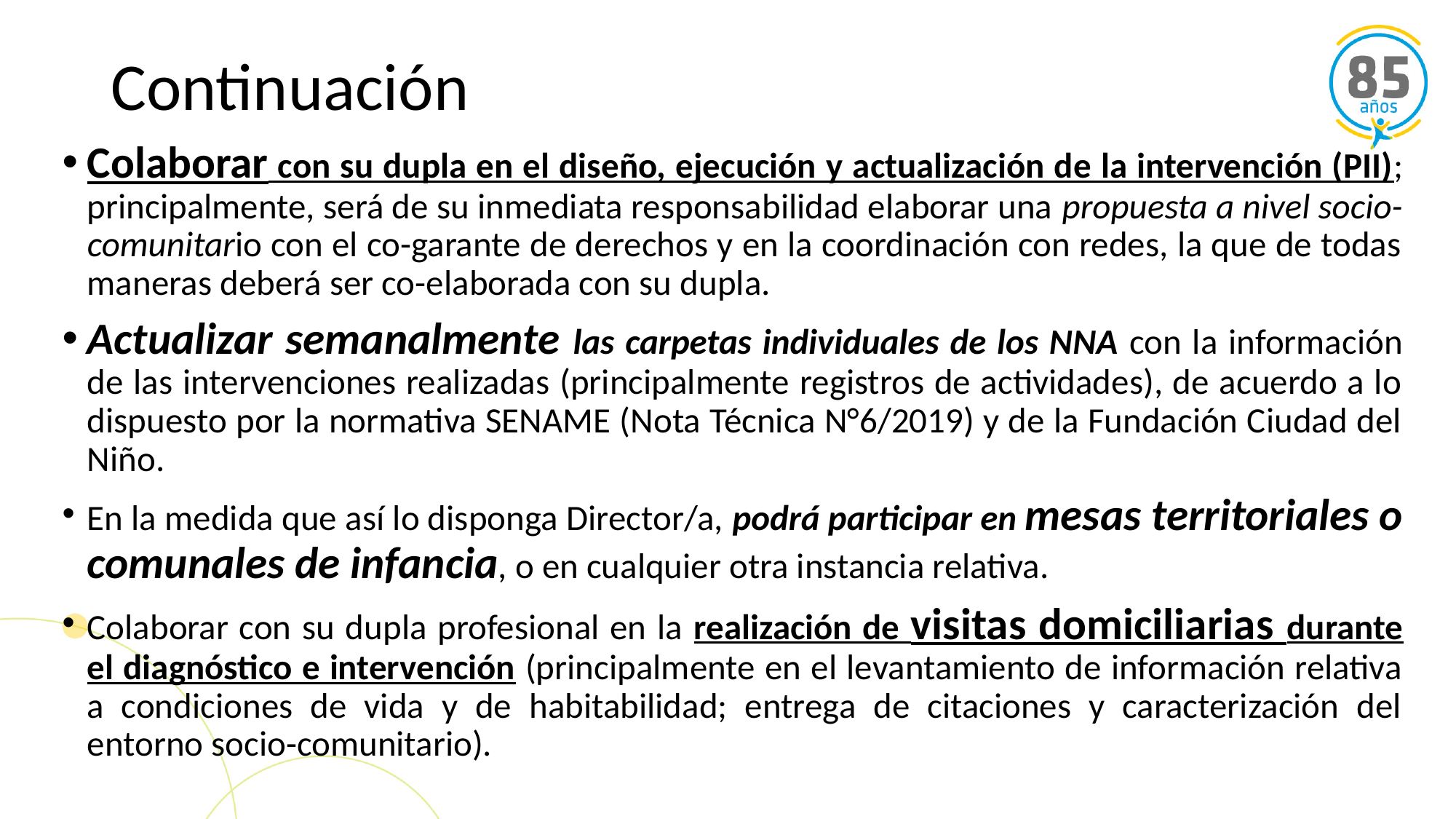

# Continuación
Colaborar con su dupla en el diseño, ejecución y actualización de la intervención (PII); principalmente, será de su inmediata responsabilidad elaborar una propuesta a nivel socio-comunitario con el co-garante de derechos y en la coordinación con redes, la que de todas maneras deberá ser co-elaborada con su dupla.
Actualizar semanalmente las carpetas individuales de los NNA con la información de las intervenciones realizadas (principalmente registros de actividades), de acuerdo a lo dispuesto por la normativa SENAME (Nota Técnica N°6/2019) y de la Fundación Ciudad del Niño.
En la medida que así lo disponga Director/a, podrá participar en mesas territoriales o comunales de infancia, o en cualquier otra instancia relativa.
Colaborar con su dupla profesional en la realización de visitas domiciliarias durante el diagnóstico e intervención (principalmente en el levantamiento de información relativa a condiciones de vida y de habitabilidad; entrega de citaciones y caracterización del entorno socio-comunitario).